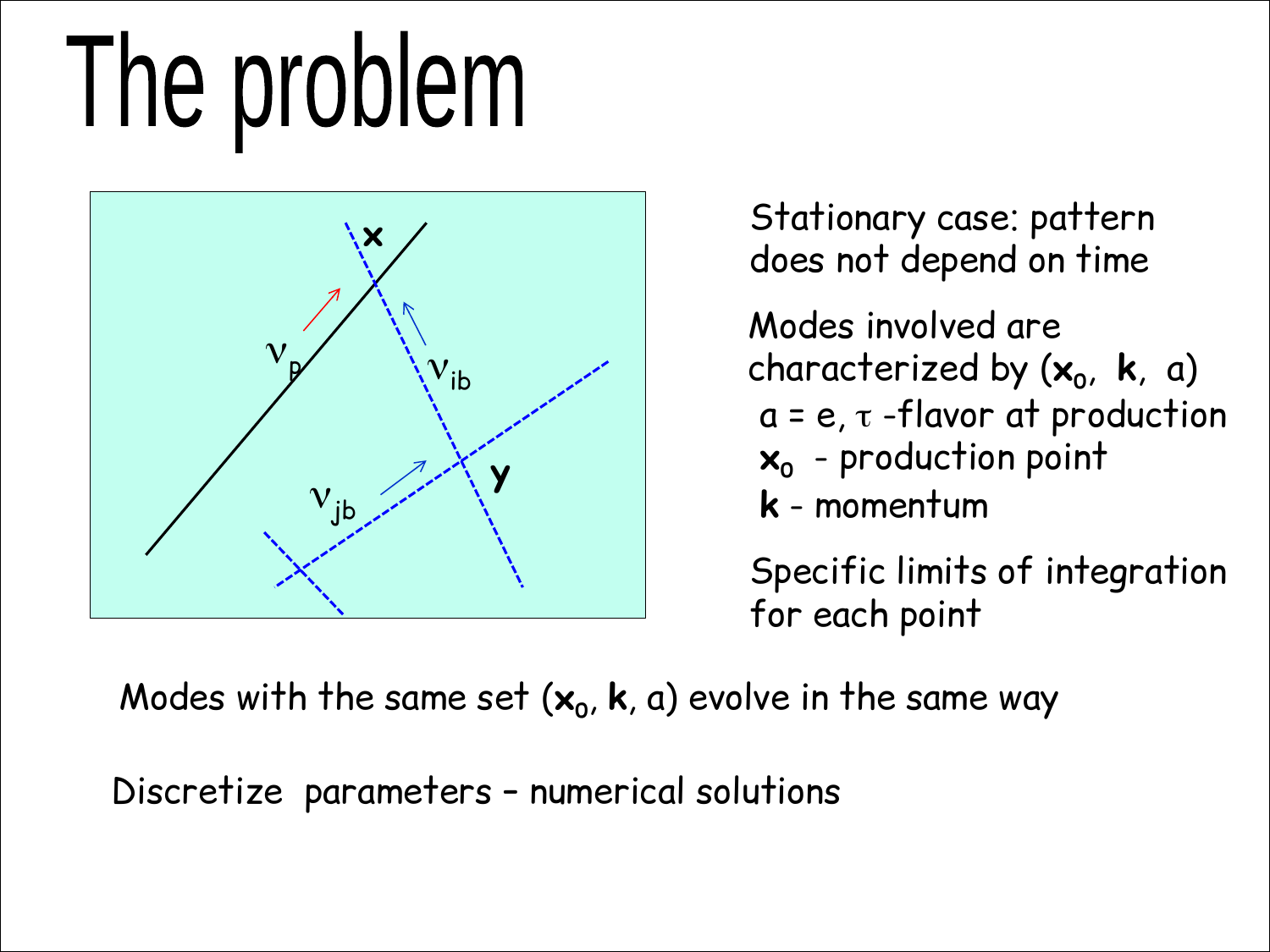

The problem

Stationary case: pattern does not depend on time

x
Modes involved are characterized by (x0,  k,  a)
νp
νib
a = e, τ -flavor at production
x0  - production point
k - momentum
y
νjb
Specific limits of integration for each point
Modes with the same set (x0, k, a) evolve in the same way
Discretize  parameters – numerical solutions